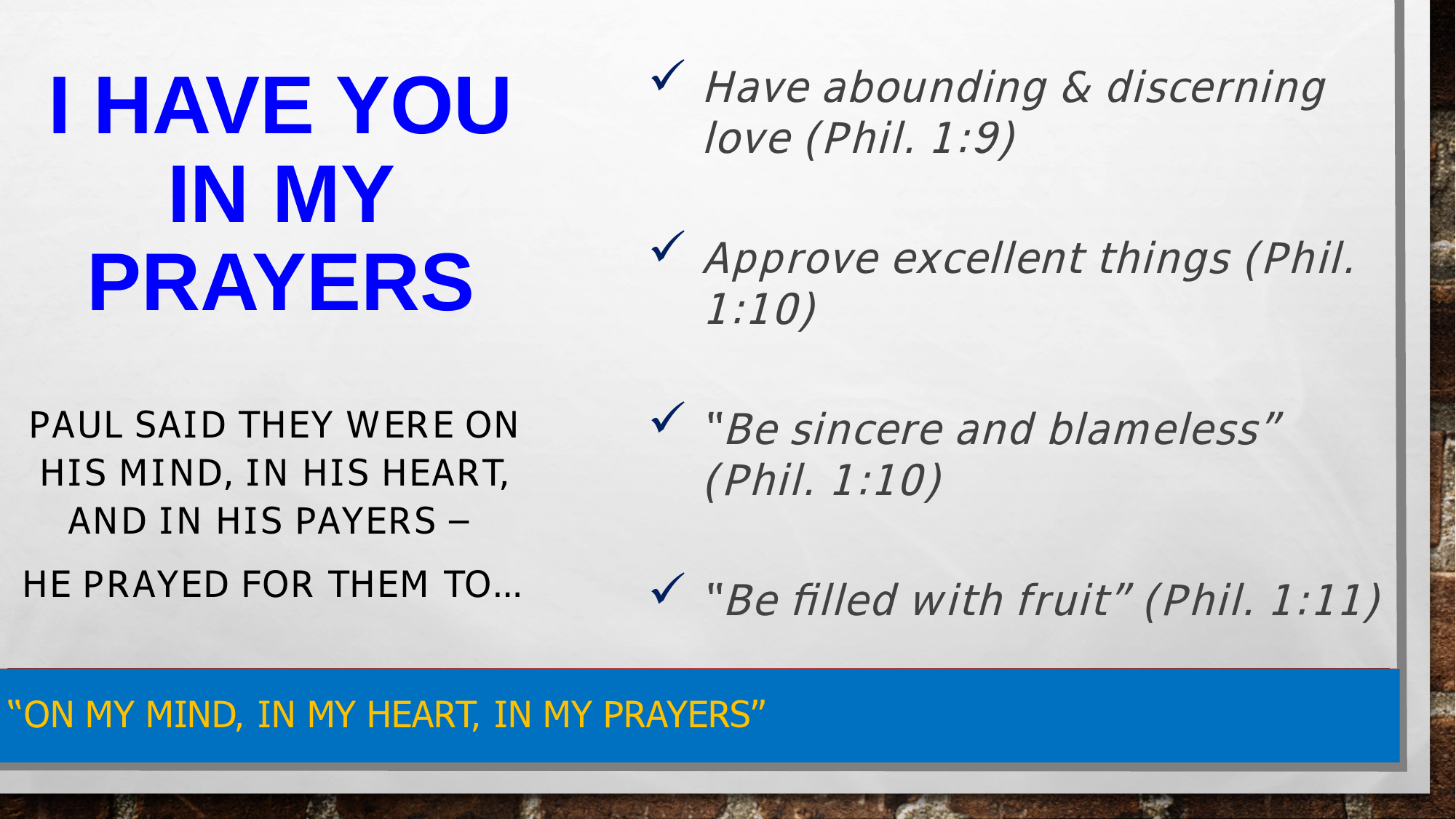

Have abounding & discerning love (Phil. 1:9)

Approve excellent things (Phil. 1:10)

“Be sincere and blameless” (Phil. 1:10)

“Be filled with fruit” (Phil. 1:11)
# I Have You In My Prayers
Paul said they were on his mind, in his heart, and in his payers –
He prayed for them to…
“On My Mind, In My Heart, In My Prayers”